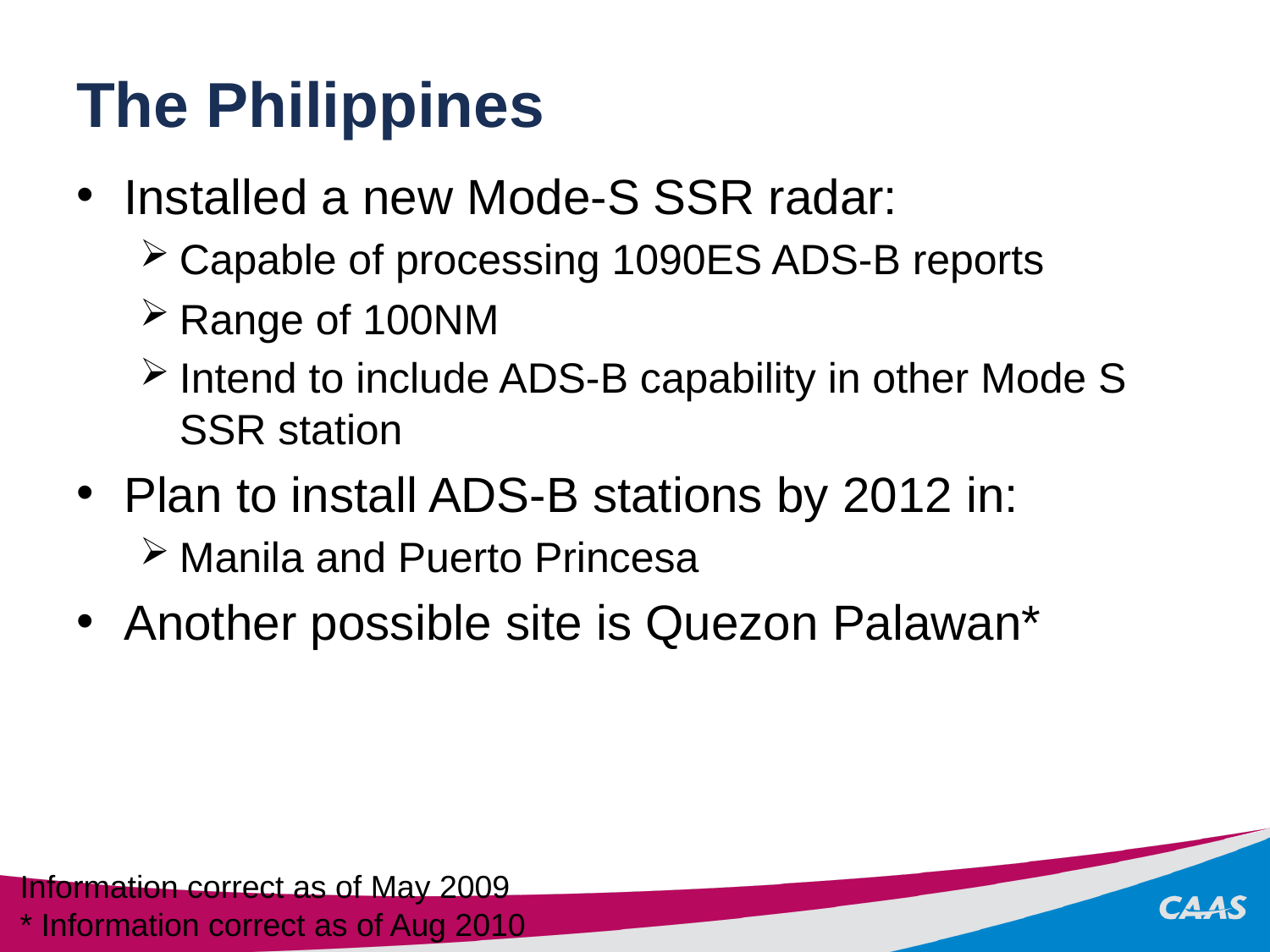

# The Philippines
Installed a new Mode-S SSR radar:
Capable of processing 1090ES ADS-B reports
Range of 100NM
Intend to include ADS-B capability in other Mode S SSR station
Plan to install ADS-B stations by 2012 in:
Manila and Puerto Princesa
Another possible site is Quezon Palawan*

Information correct as of May 2009
* Information correct as of Aug 2010